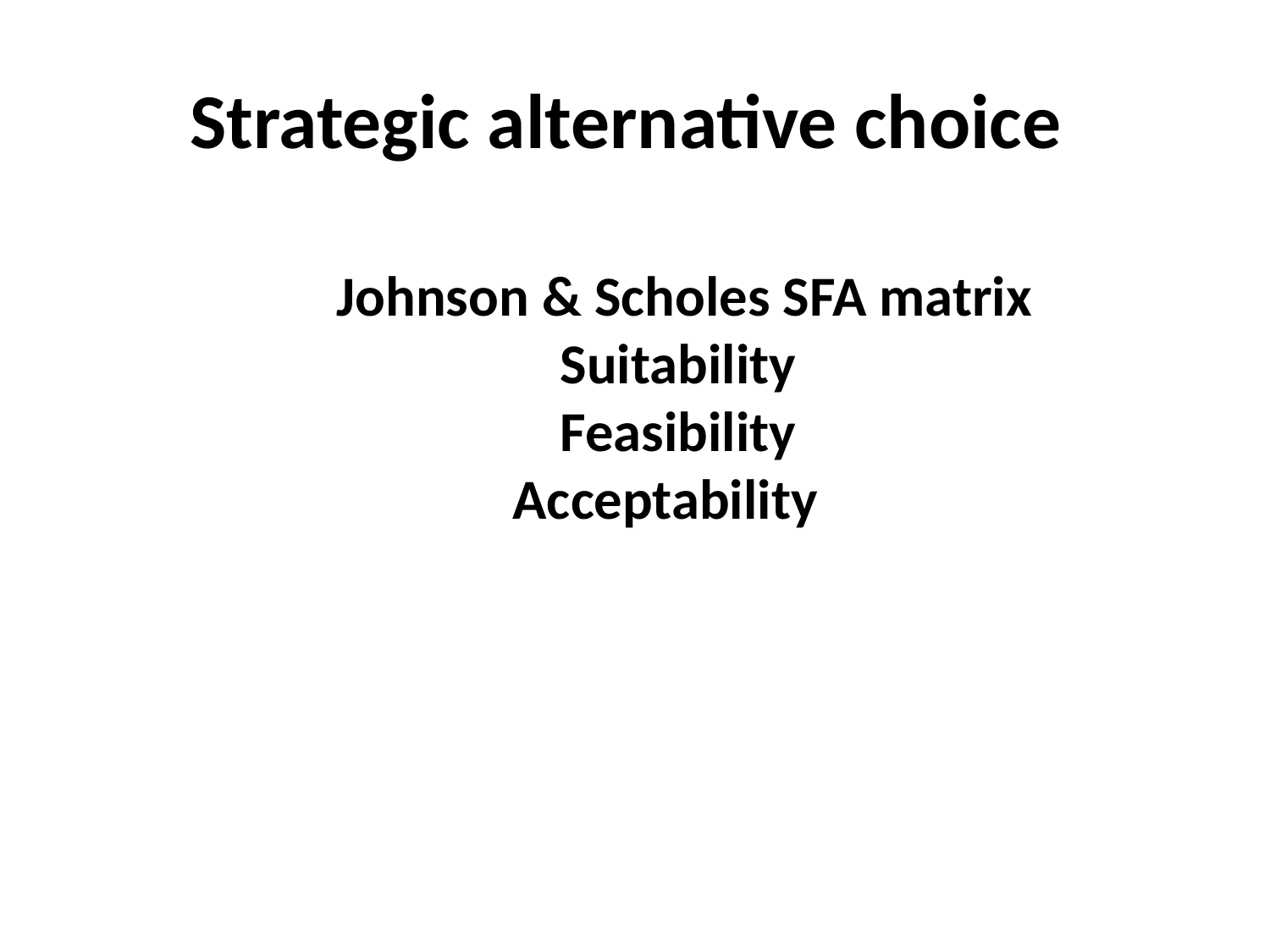

# Strategic alternative choice
Johnson & Scholes SFA matrix
Suitability
Feasibility
Acceptability